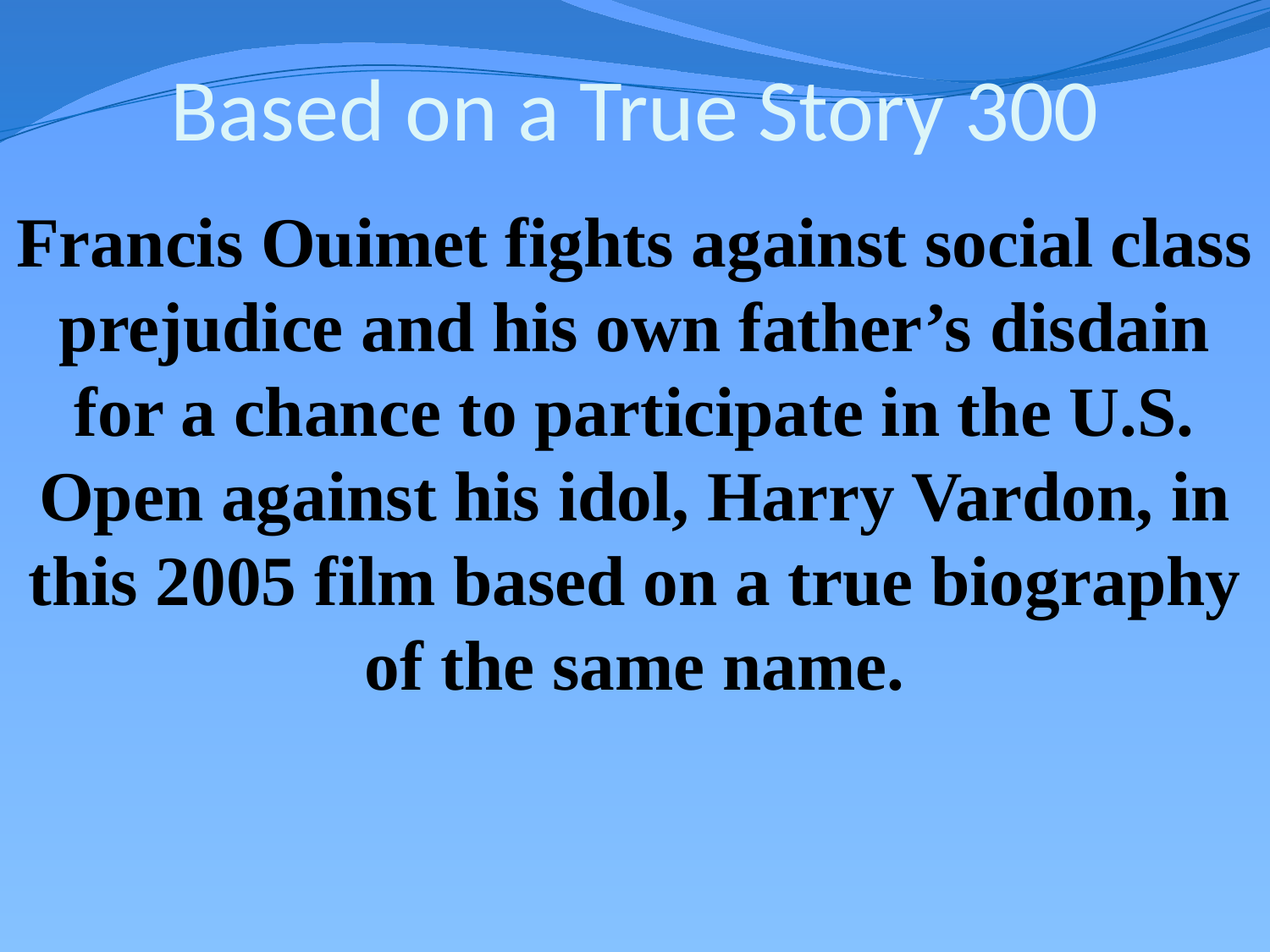

# Based on a True Story 300
Francis Ouimet fights against social class prejudice and his own father’s disdain for a chance to participate in the U.S. Open against his idol, Harry Vardon, in this 2005 film based on a true biography of the same name.